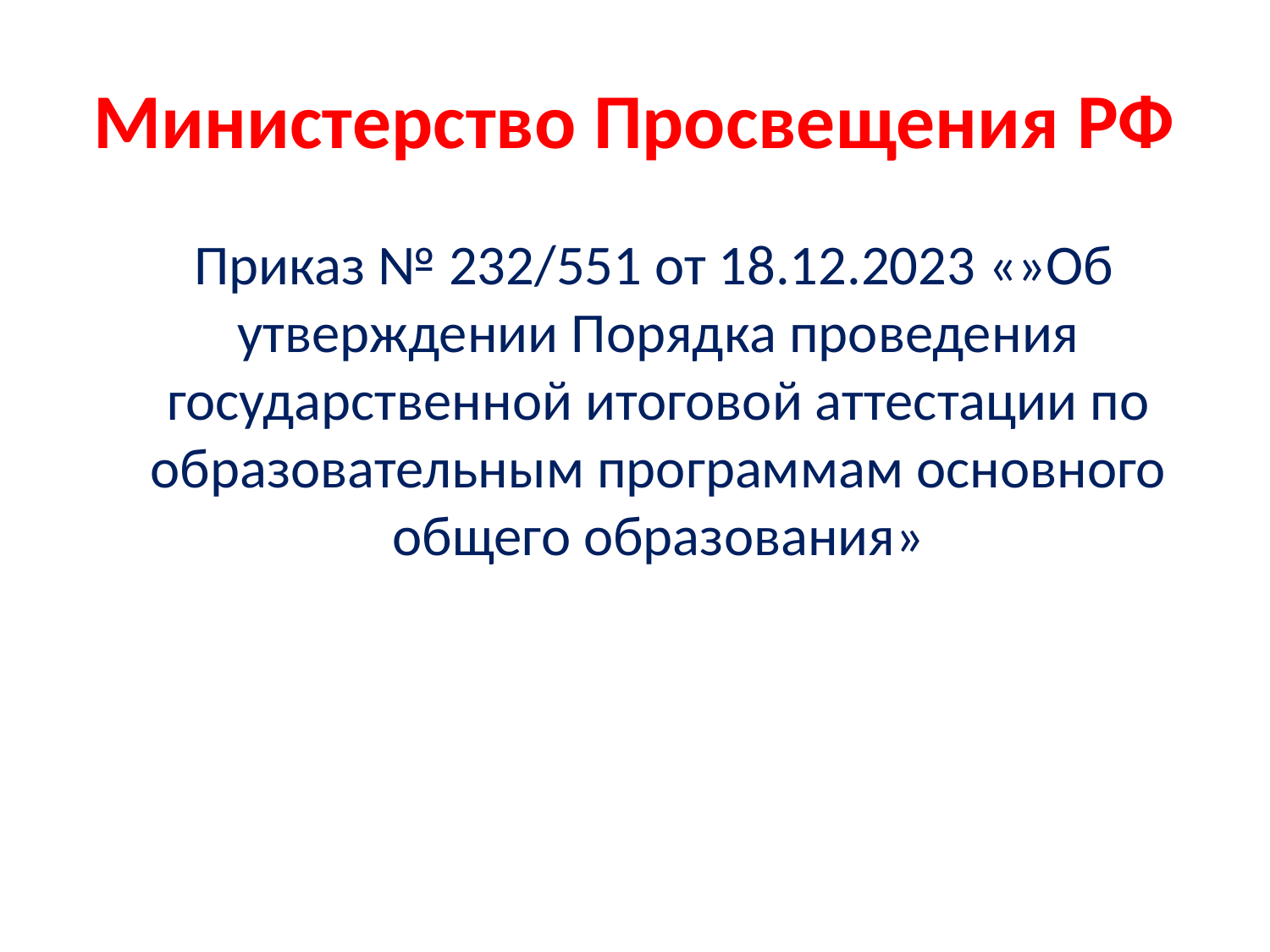

# Министерство Просвещения РФ
   Приказ № 232/551 от 18.12.2023 «»Об утверждении Порядка проведения государственной итоговой аттестации по образовательным программам основного общего образования»